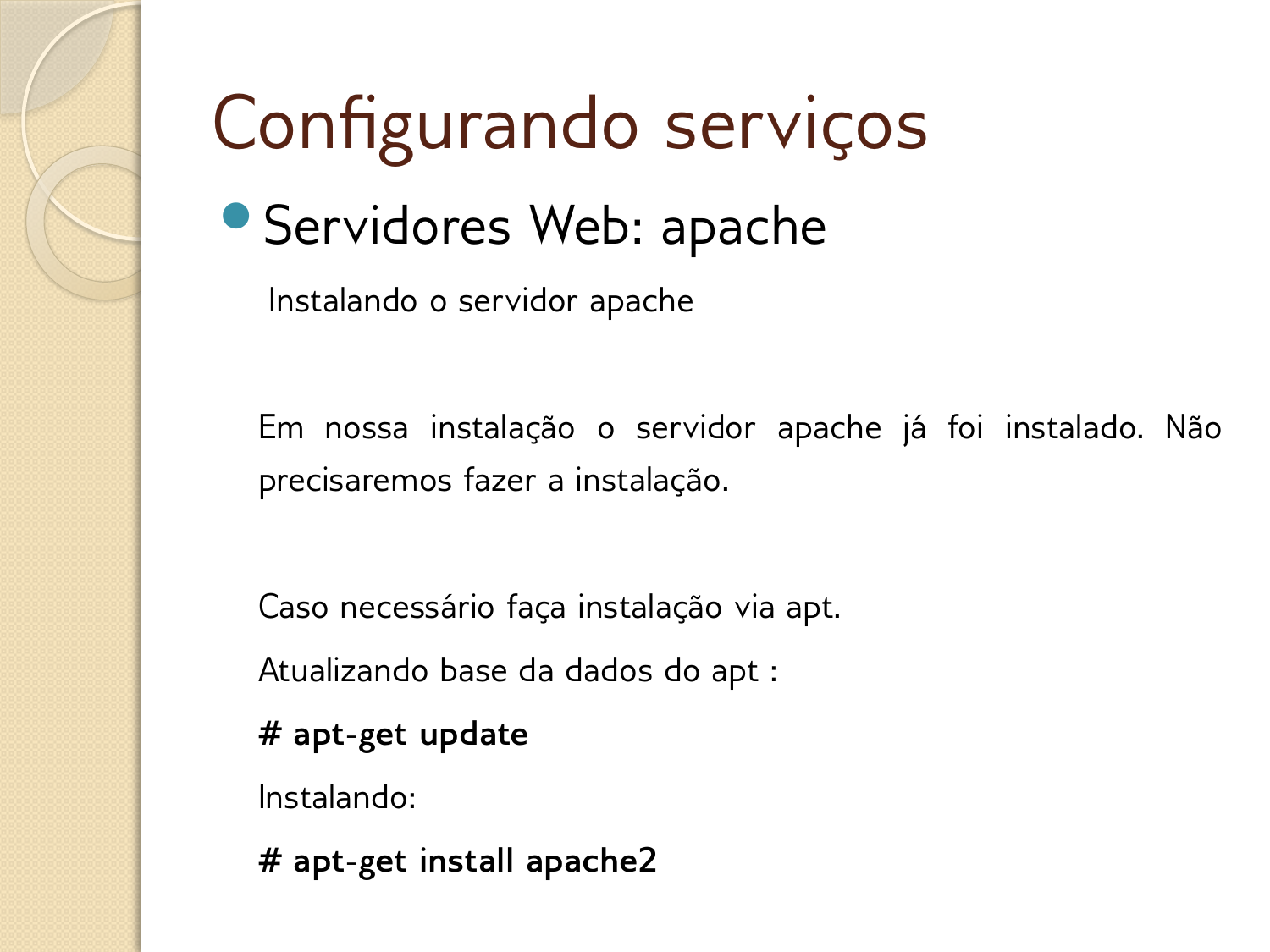

Configurando serviços
Servidores Web: apache
	 Instalando o servidor apache

	Em nossa instalação o servidor apache já foi instalado. Não precisaremos fazer a instalação.

	Caso necessário faça instalação via apt.
	Atualizando base da dados do apt :
	# apt-get update
	Instalando:
	# apt-get install apache2